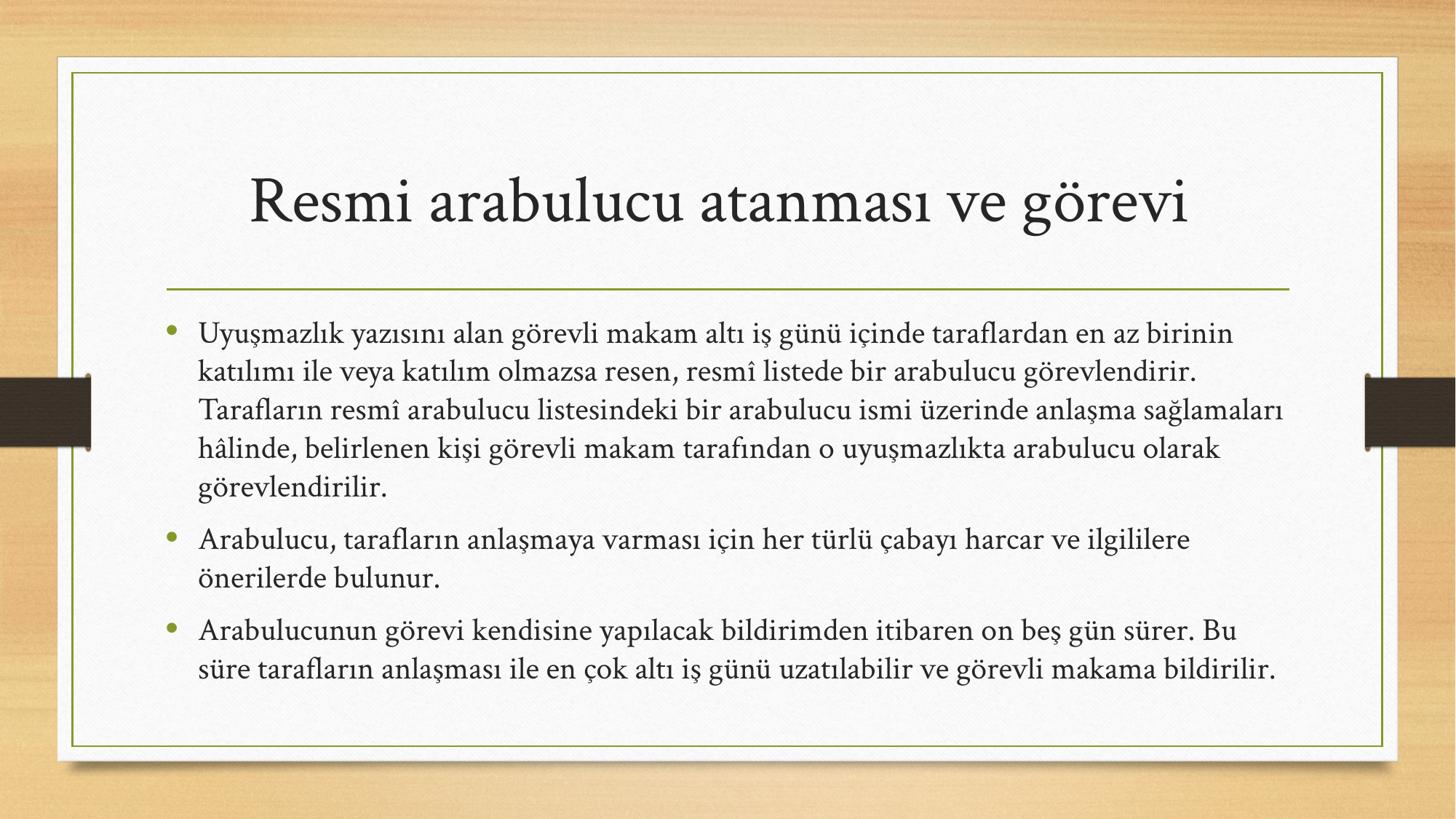

# Resmi arabulucu atanması ve görevi
Uyuşmazlık yazısını alan görevli makam altı iş günü içinde taraflardan en az birinin katılımı ile veya katılım olmazsa resen, resmî listede bir arabulucu görevlendirir. Tarafların resmî arabulucu listesindeki bir arabulucu ismi üzerinde anlaşma sağlamaları hâlinde, belirlenen kişi görevli makam tarafından o uyuşmazlıkta arabulucu olarak görevlendirilir.
Arabulucu, tarafların anlaşmaya varması için her türlü çabayı harcar ve ilgililere önerilerde bulunur.
Arabulucunun görevi kendisine yapılacak bildirimden itibaren on beş gün sürer. Bu süre tarafların anlaşması ile en çok altı iş günü uzatılabilir ve görevli makama bildirilir.